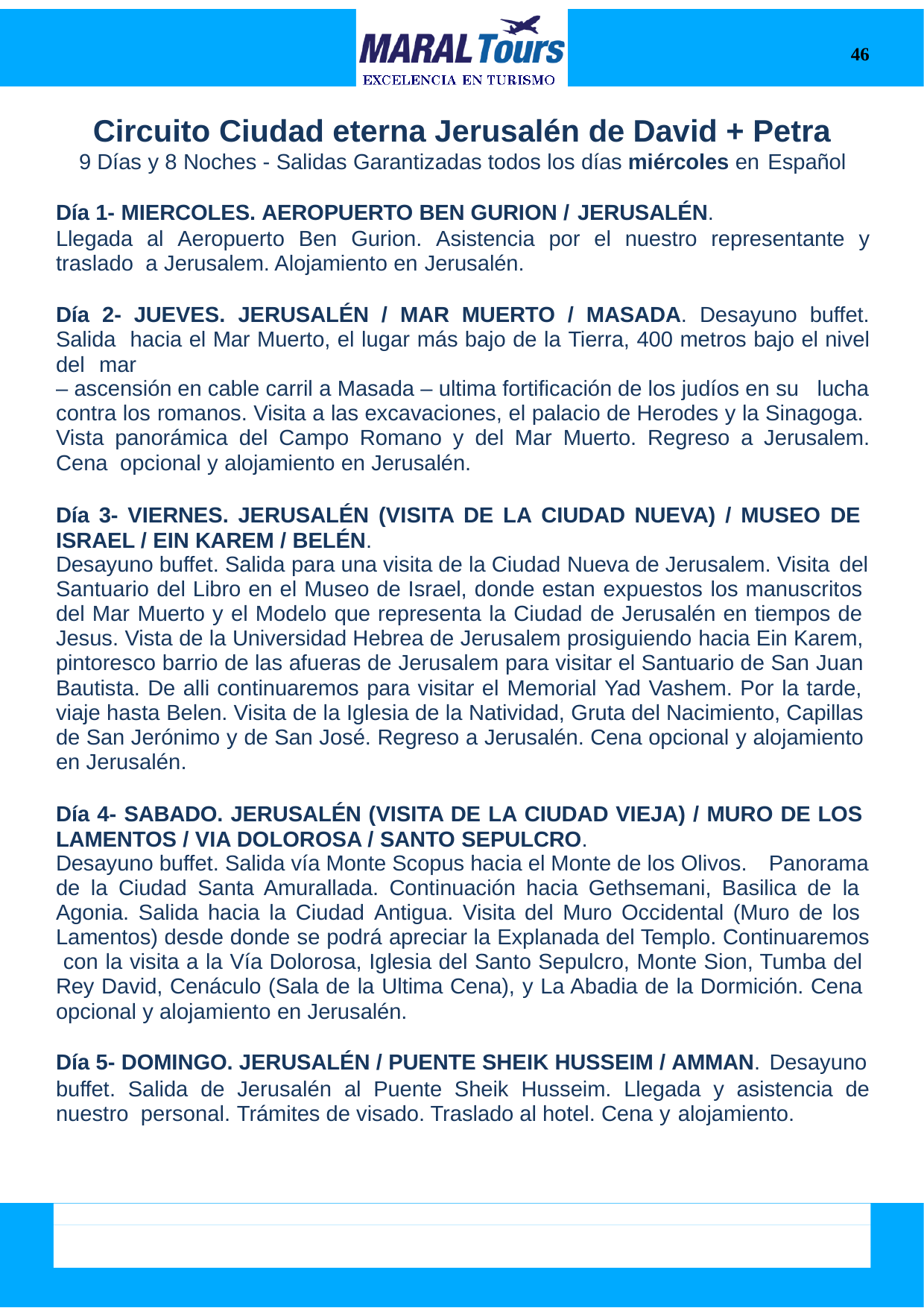

46

Circuito Ciudad eterna Jerusalén de David + Petra
9 Días y 8 Noches - Salidas Garantizadas todos los días miércoles en Español

Día 1- MIERCOLES. AEROPUERTO BEN GURION / JERUSALÉN.
Llegada al Aeropuerto Ben Gurion. Asistencia por el nuestro representante y traslado  a Jerusalem. Alojamiento en Jerusalén.

Día 2- JUEVES. JERUSALÉN / MAR MUERTO / MASADA. Desayuno buffet. Salida  hacia el Mar Muerto, el lugar más bajo de la Tierra, 400 metros bajo el nivel del  mar
– ascensión en cable carril a Masada – ultima fortificación de los judíos en su  lucha
contra los romanos. Visita a las excavaciones, el palacio de Herodes y la Sinagoga.  Vista panorámica del Campo Romano y del Mar Muerto. Regreso a Jerusalem. Cena  opcional y alojamiento en Jerusalén.

Día 3- VIERNES. JERUSALÉN (VISITA DE LA CIUDAD NUEVA) / MUSEO DE  ISRAEL / EIN KAREM / BELÉN.
Desayuno buffet. Salida para una visita de la Ciudad Nueva de Jerusalem. Visita del
Santuario del Libro en el Museo de Israel, donde estan expuestos los manuscritos  del Mar Muerto y el Modelo que representa la Ciudad de Jerusalén en tiempos de  Jesus. Vista de la Universidad Hebrea de Jerusalem prosiguiendo hacia Ein Karem,  pintoresco barrio de las afueras de Jerusalem para visitar el Santuario de San Juan  Bautista. De alli continuaremos para visitar el Memorial Yad Vashem. Por la tarde,  viaje hasta Belen. Visita de la Iglesia de la Natividad, Gruta del Nacimiento, Capillas  de San Jerónimo y de San José. Regreso a Jerusalén. Cena opcional y alojamiento  en Jerusalén.

Día 4- SABADO. JERUSALÉN (VISITA DE LA CIUDAD VIEJA) / MURO DE LOS  LAMENTOS / VIA DOLOROSA / SANTO SEPULCRO.
Desayuno buffet. Salida vía Monte Scopus hacia el Monte de los Olivos.   Panorama
de la Ciudad Santa Amurallada. Continuación hacia Gethsemani, Basilica de la  Agonia. Salida hacia la Ciudad Antigua. Visita del Muro Occidental (Muro de los  Lamentos) desde donde se podrá apreciar la Explanada del Templo. Continuaremos  con la visita a la Vía Dolorosa, Iglesia del Santo Sepulcro, Monte Sion, Tumba del  Rey David, Cenáculo (Sala de la Ultima Cena), y La Abadia de la Dormición. Cena  opcional y alojamiento en Jerusalén.

Día 5- DOMINGO. JERUSALÉN / PUENTE SHEIK HUSSEIM / AMMAN. Desayuno
buffet. Salida de Jerusalén al Puente Sheik Husseim. Llegada y asistencia de nuestro  personal. Trámites de visado. Traslado al hotel. Cena y alojamiento.